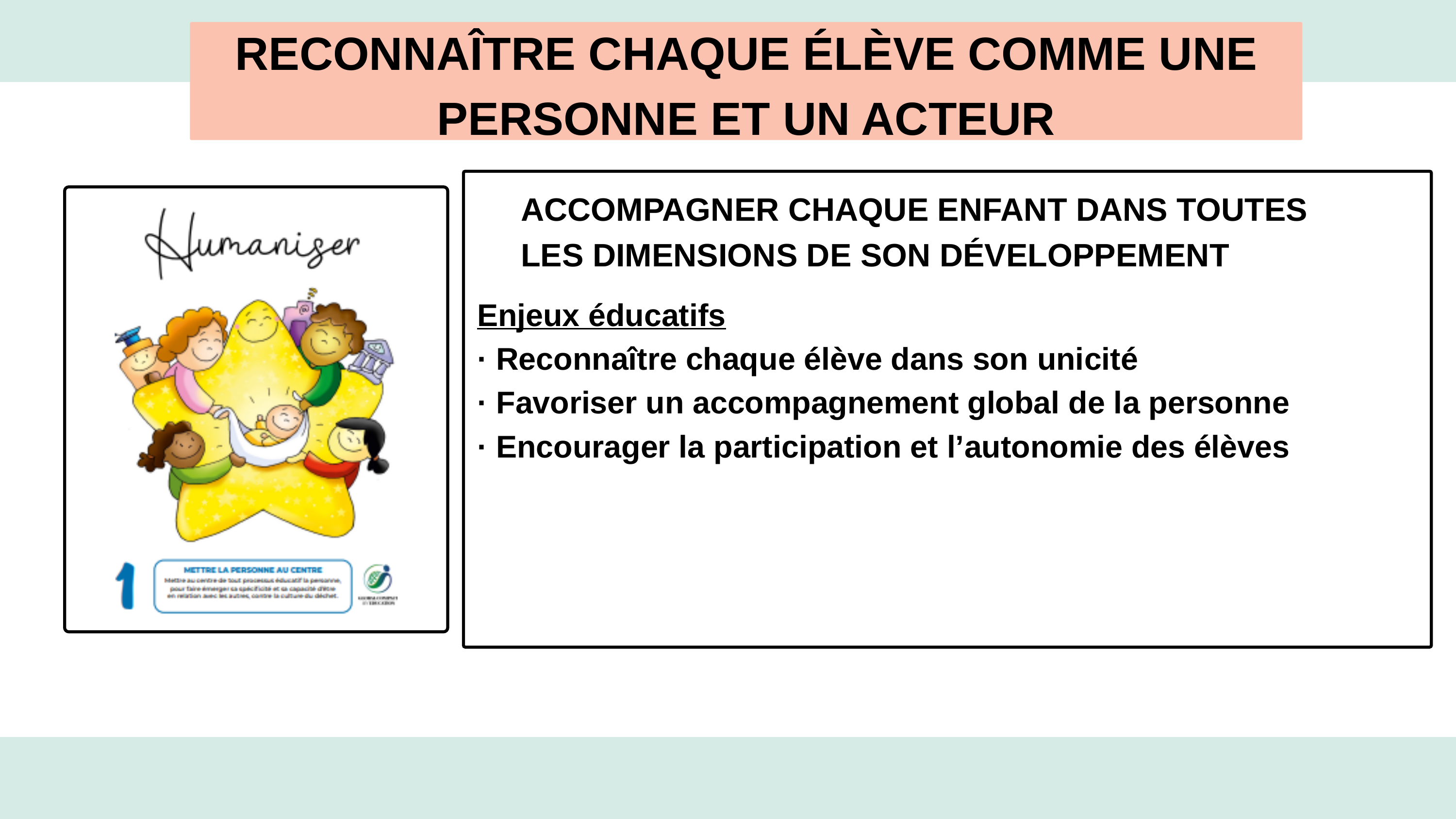

RECONNAÎTRE CHAQUE ÉLÈVE COMME UNE PERSONNE ET UN ACTEUR

ACCOMPAGNER CHAQUE ENFANT DANS TOUTES LES DIMENSIONS DE SON DÉVELOPPEMENT

Enjeux éducatifs
· Reconnaître chaque élève dans son unicité
· Favoriser un accompagnement global de la personne
· Encourager la participation et l’autonomie des élèves